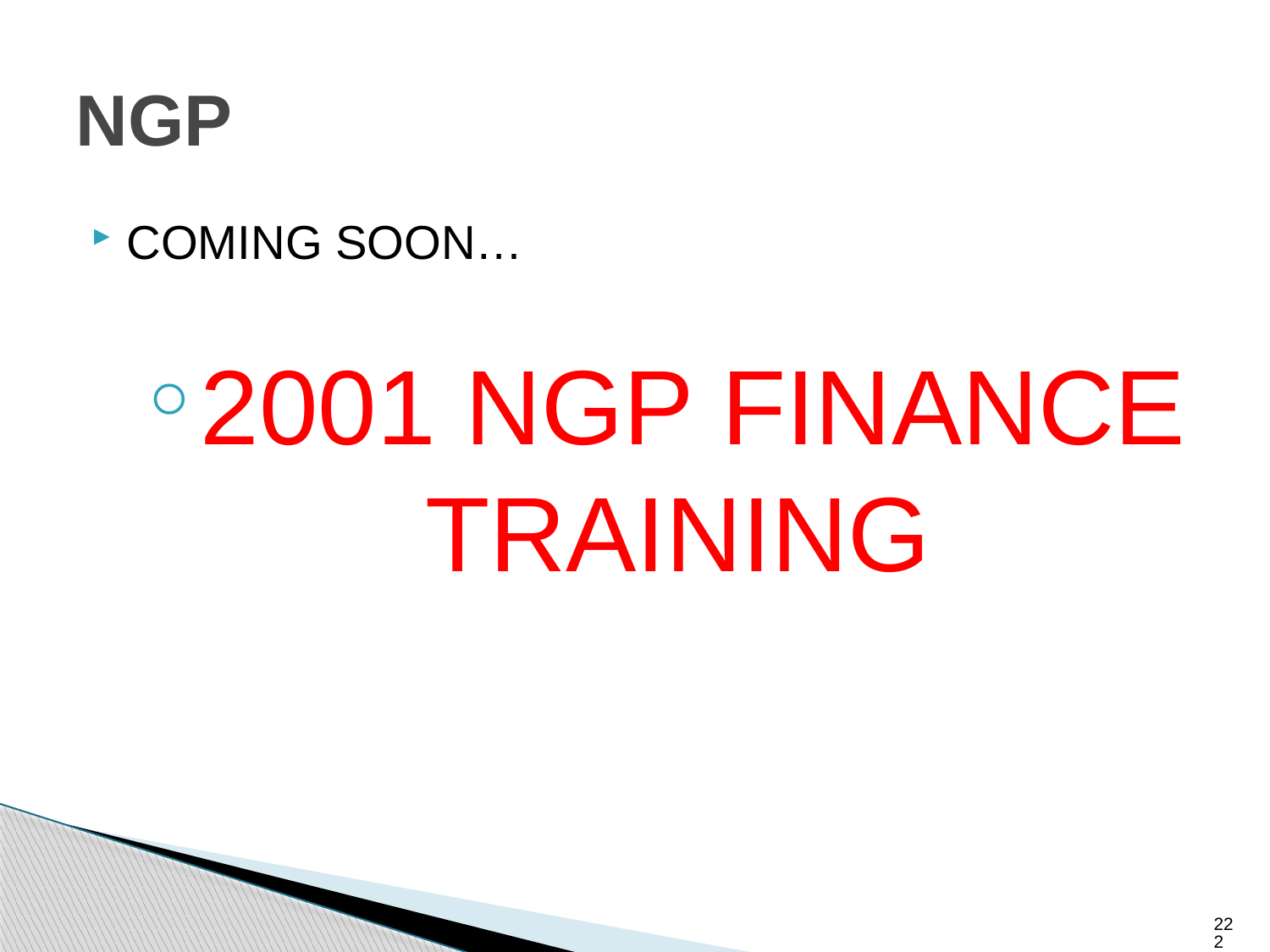

# NGP
COMING SOON…

2001 NGP FINANCE TRAINING
222